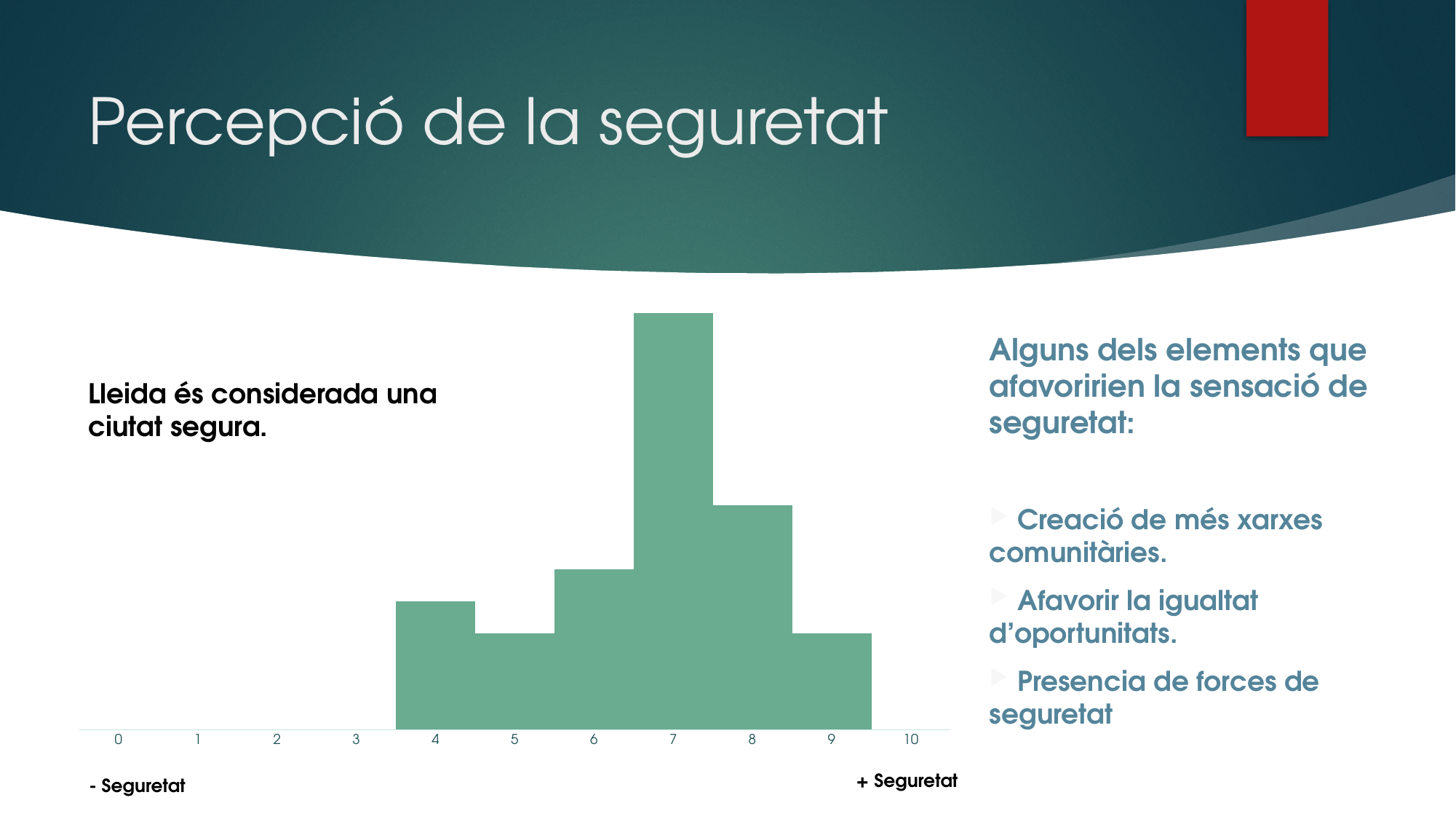

# Percepció de la seguretat

### Chart

| Category |  |
|---|---|
| 0 | 0.0 |
| 1 | 0.0 |
| 2 | 0.0 |
| 3 | 0.0 |
| 4 | 4.0 |
| 5 | 3.0 |
| 6 | 5.0 |
| 7 | 13.0 |
| 8 | 7.0 |
| 9 | 3.0 |
| 10 | 0.0 |
Alguns dels elements que afavoririen la sensació de seguretat:

 Creació de més xarxes comunitàries.
 Afavorir la igualtat d’oportunitats.
 Presencia de forces de seguretat
Lleida és considerada una ciutat segura.
+ Seguretat
- Seguretat